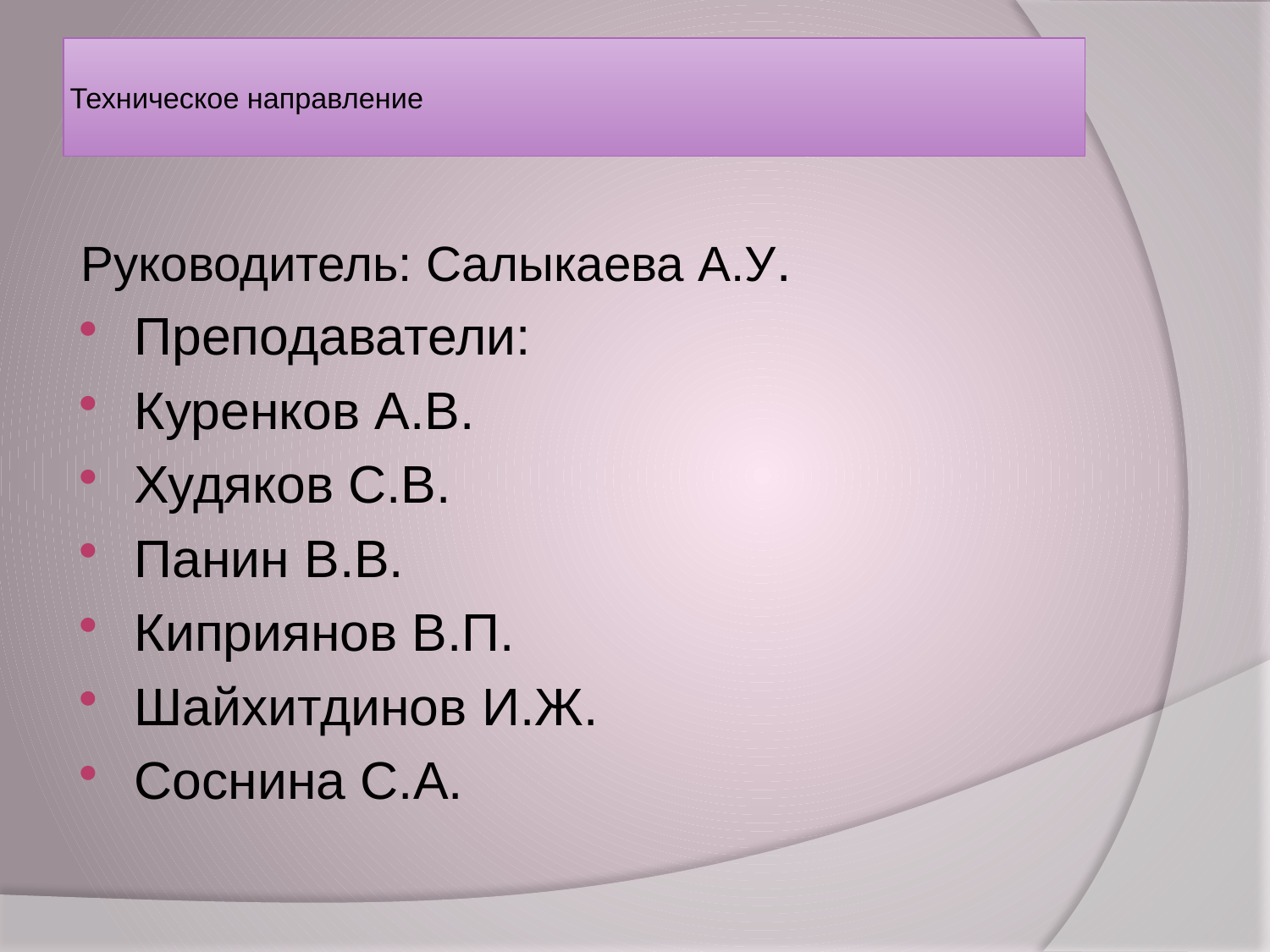

# Техническое направление
Руководитель: Салыкаева А.У.
Преподаватели:
Куренков А.В.
Худяков С.В.
Панин В.В.
Киприянов В.П.
Шайхитдинов И.Ж.
Соснина С.А.